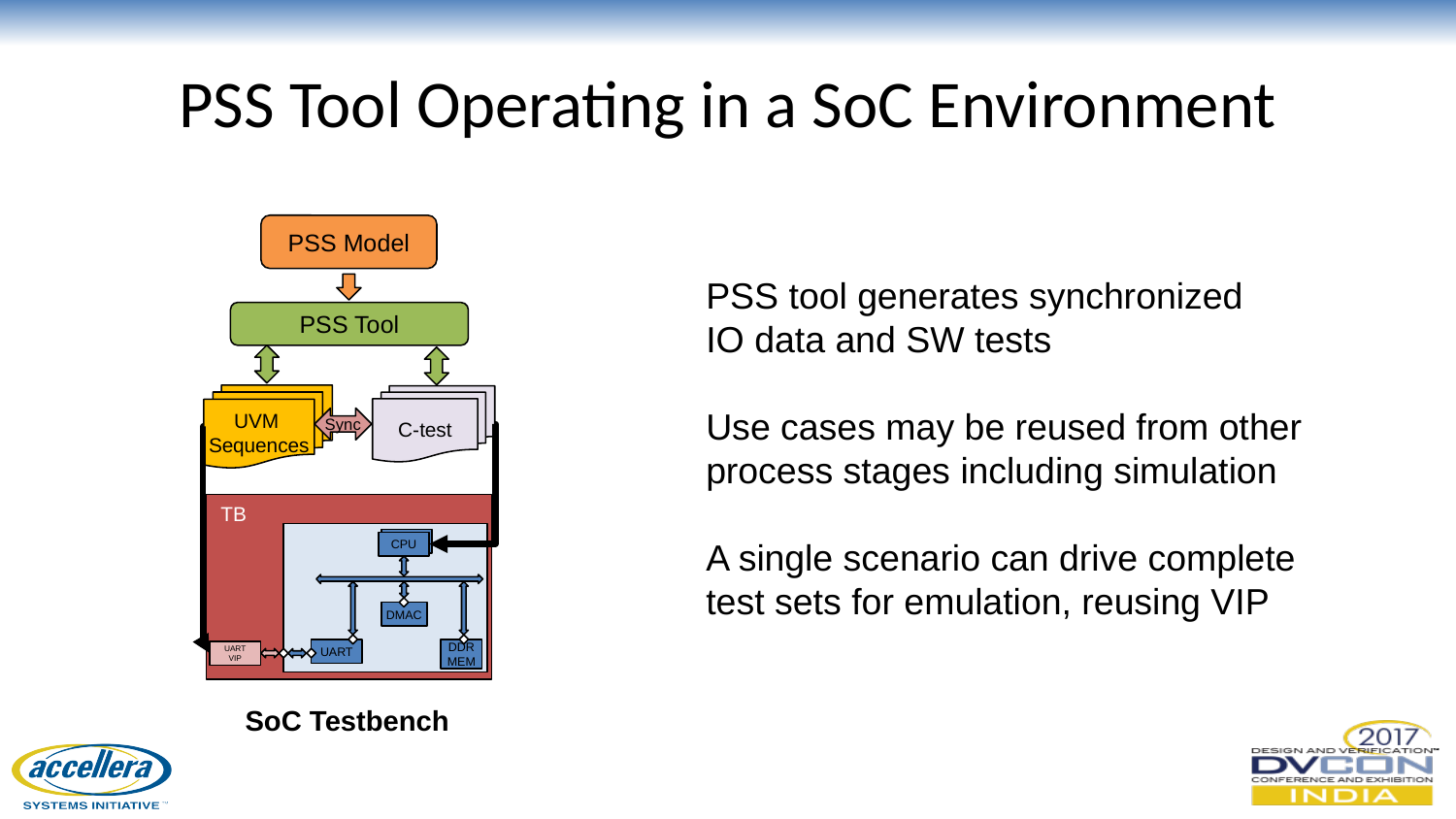

# PSS Tool Operating in a SoC Environment
PSS Model
PSS tool generates synchronized
IO data and SW tests

Use cases may be reused from other process stages including simulation

A single scenario can drive complete test sets for emulation, reusing VIP

PSS Tool

UVM
Sequences
C-test
Sync
TB

AXI
VIP
CPU

DMAC

DDR
MEM
UART
UART
VIP

SoC Testbench